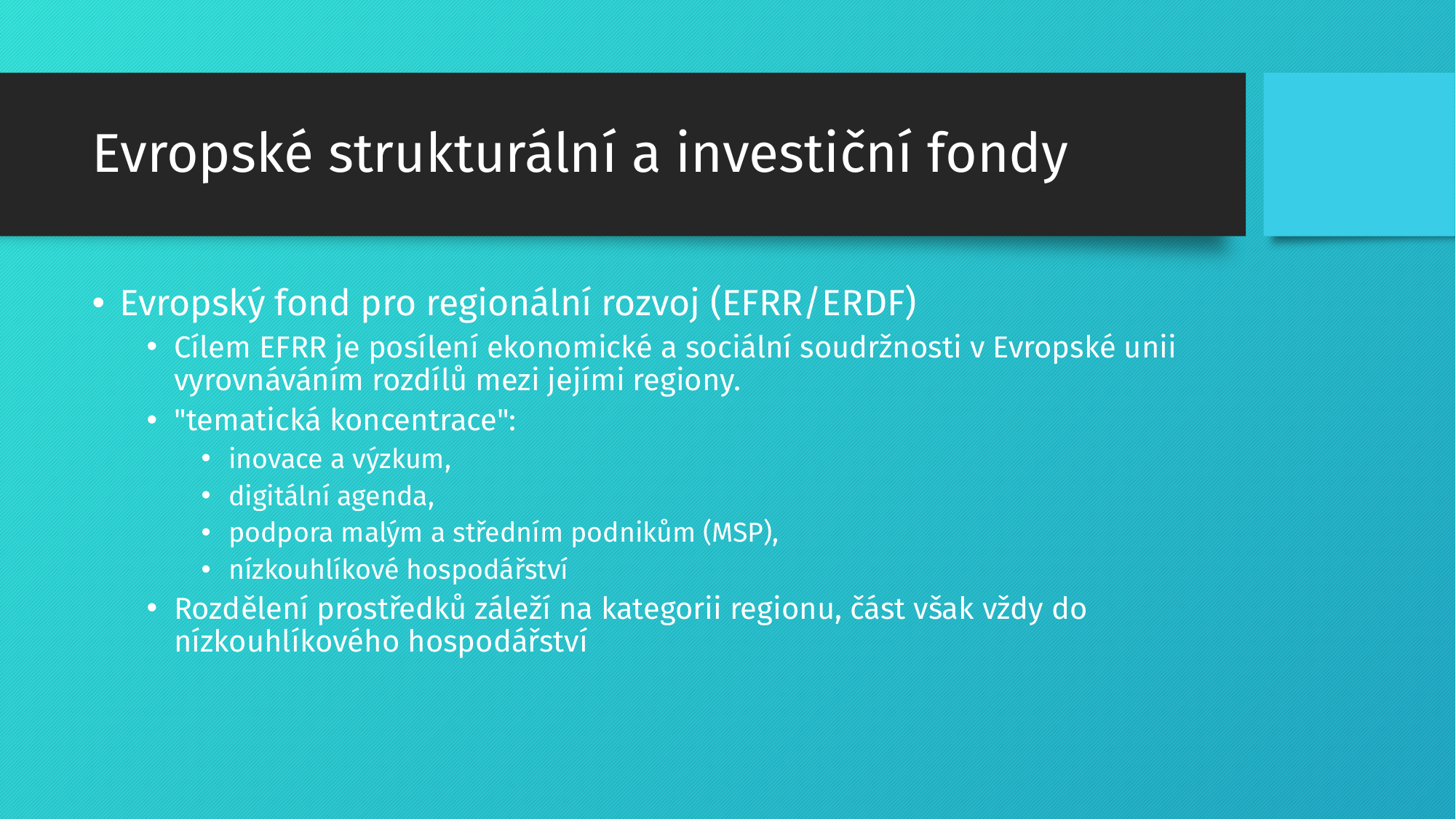

# Evropské strukturální a investiční fondy
Evropský fond pro regionální rozvoj (EFRR/ERDF)
Cílem EFRR je posílení ekonomické a sociální soudržnosti v Evropské unii vyrovnáváním rozdílů mezi jejími regiony.
"tematická koncentrace":
inovace a výzkum,
digitální agenda,
podpora malým a středním podnikům (MSP),
nízkouhlíkové hospodářství
Rozdělení prostředků záleží na kategorii regionu, část však vždy do nízkouhlíkového hospodářství